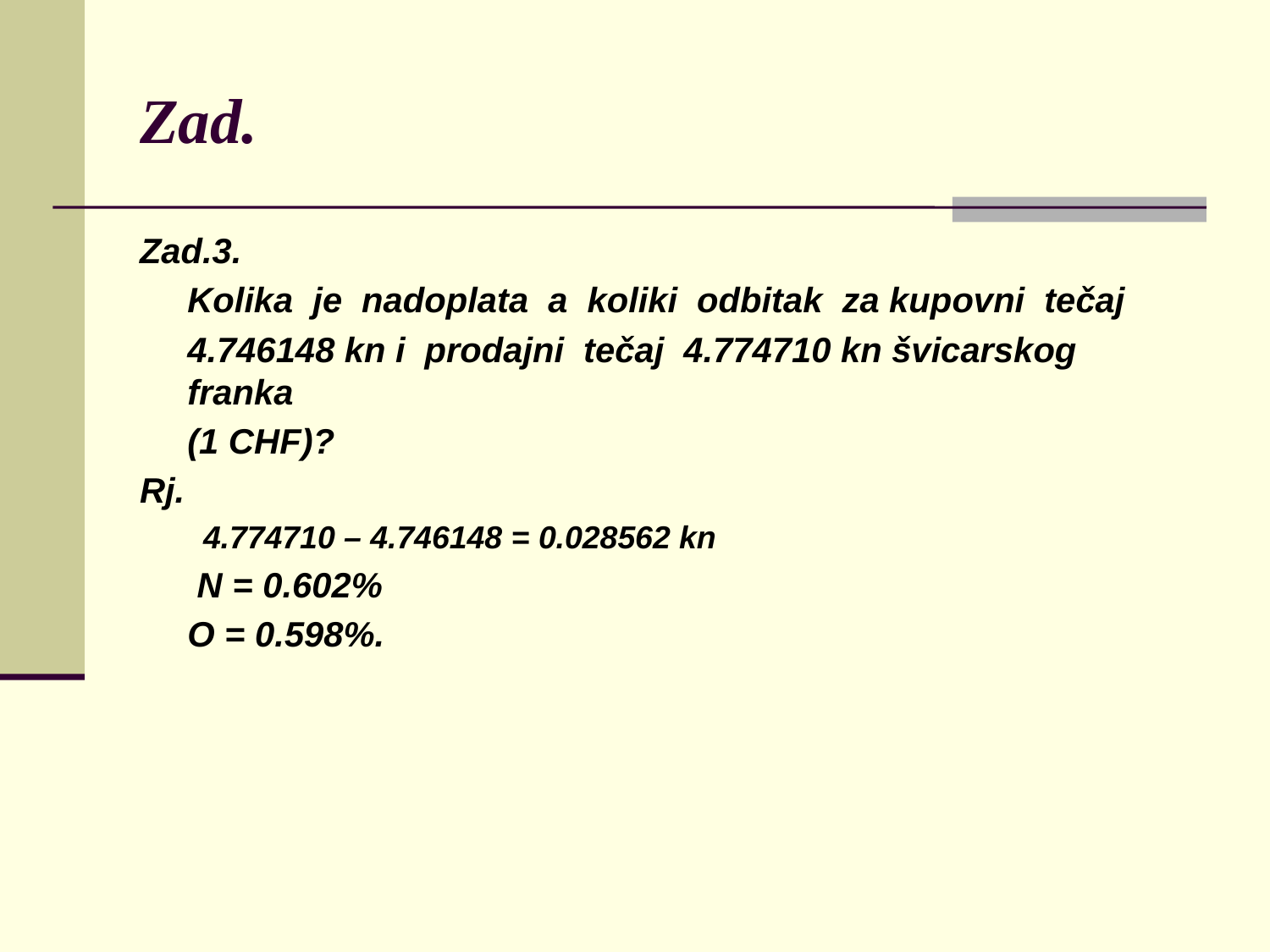

# Zad.
Zad.3.
	Kolika  je  nadoplata  a  koliki  odbitak  za kupovni  tečaj
	4.746148 kn i  prodajni  tečaj  4.774710 kn švicarskog  franka
	(1 CHF)?
Rj.
4.774710 – 4.746148 = 0.028562 kn
	 N = 0.602%
	O = 0.598%.